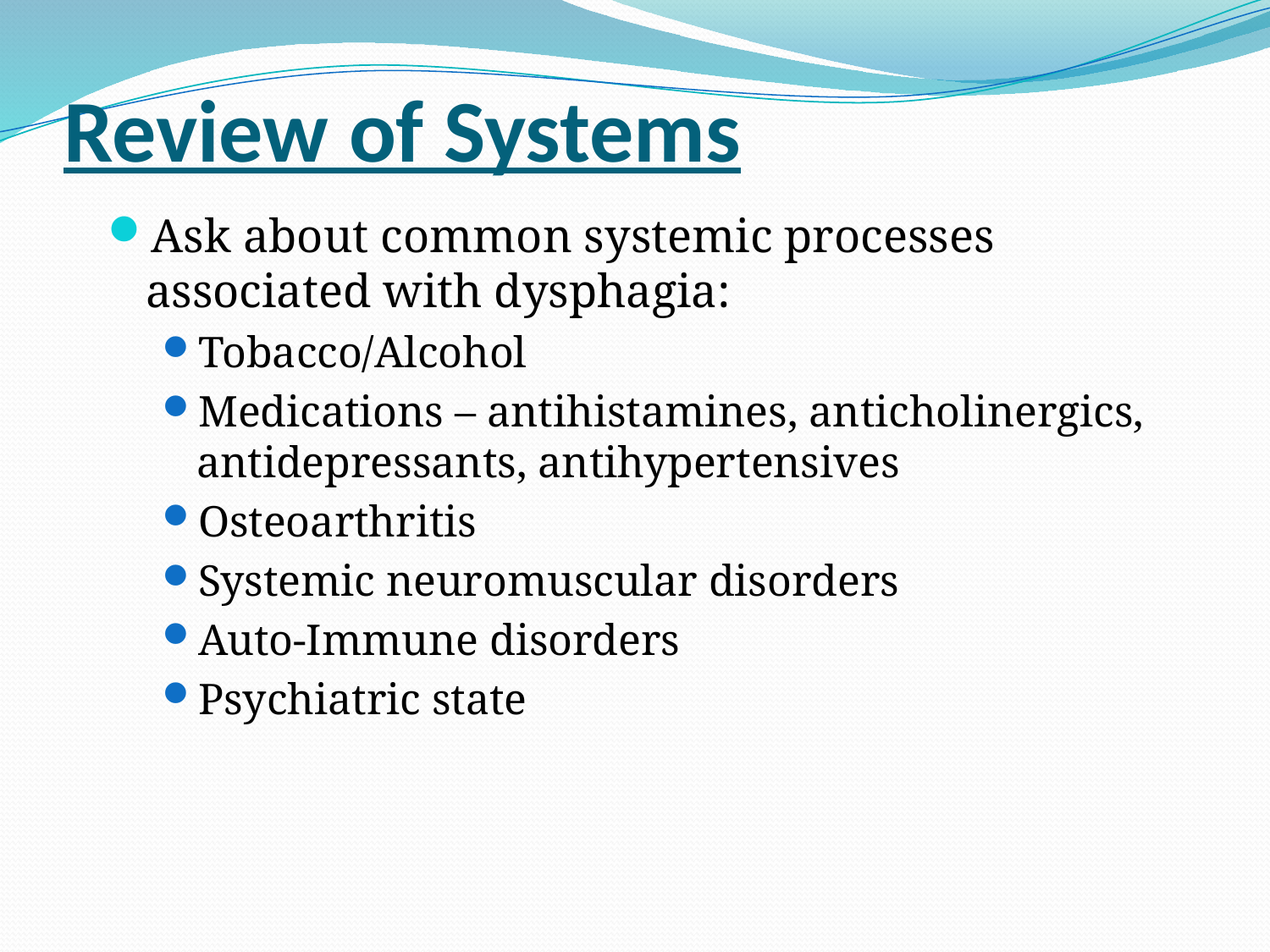

# Review of Systems
Ask about common systemic processes associated with dysphagia:
Tobacco/Alcohol
Medications – antihistamines, anticholinergics, antidepressants, antihypertensives
Osteoarthritis
Systemic neuromuscular disorders
Auto-Immune disorders
Psychiatric state